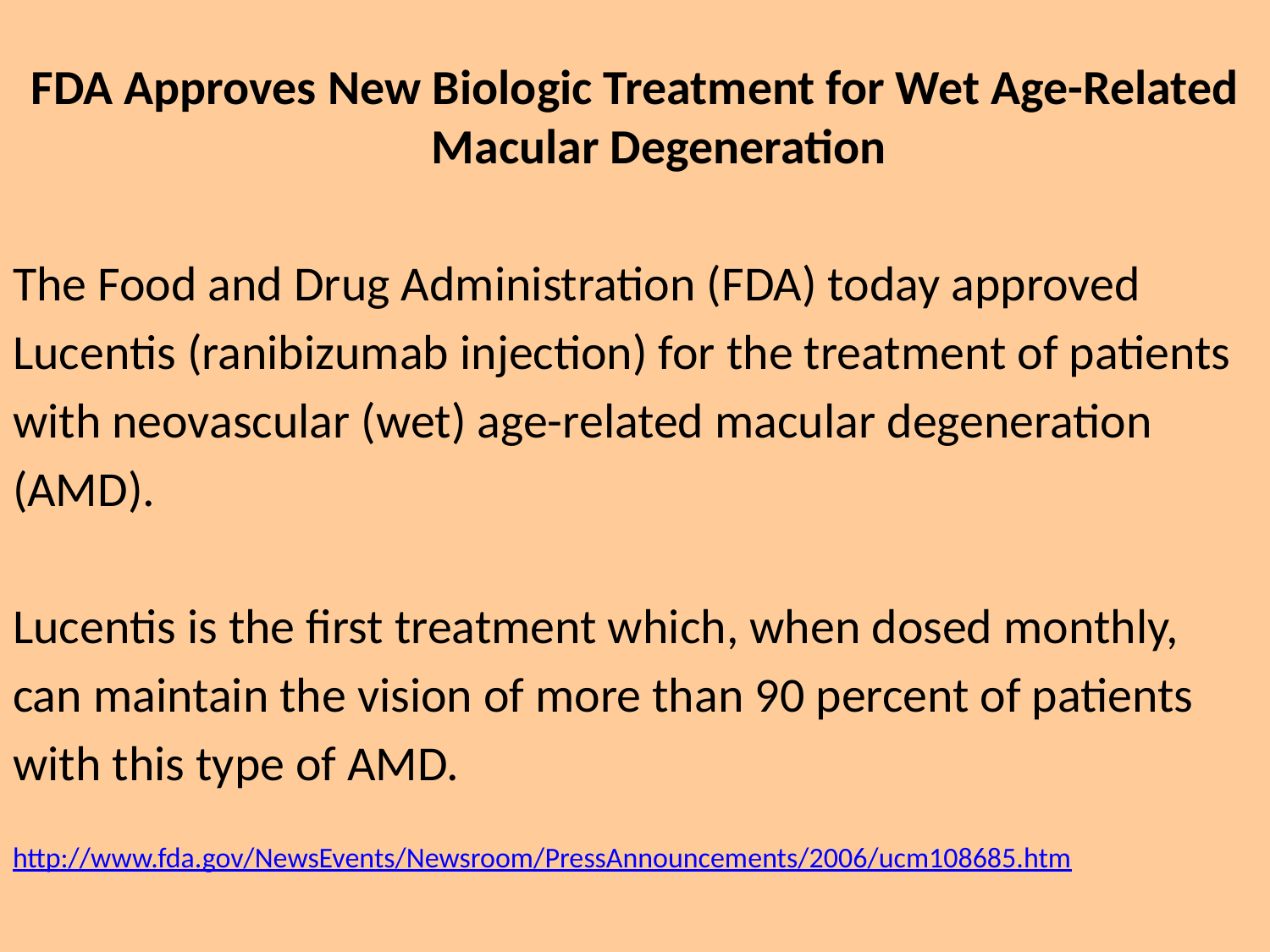

FDA Approves New Biologic Treatment for Wet Age-Related Macular Degeneration

The Food and Drug Administration (FDA) today approved
Lucentis (ranibizumab injection) for the treatment of patients
with neovascular (wet) age-related macular degeneration
(AMD).

Lucentis is the first treatment which, when dosed monthly,
can maintain the vision of more than 90 percent of patients
with this type of AMD.

http://www.fda.gov/NewsEvents/Newsroom/PressAnnouncements/2006/ucm108685.htm